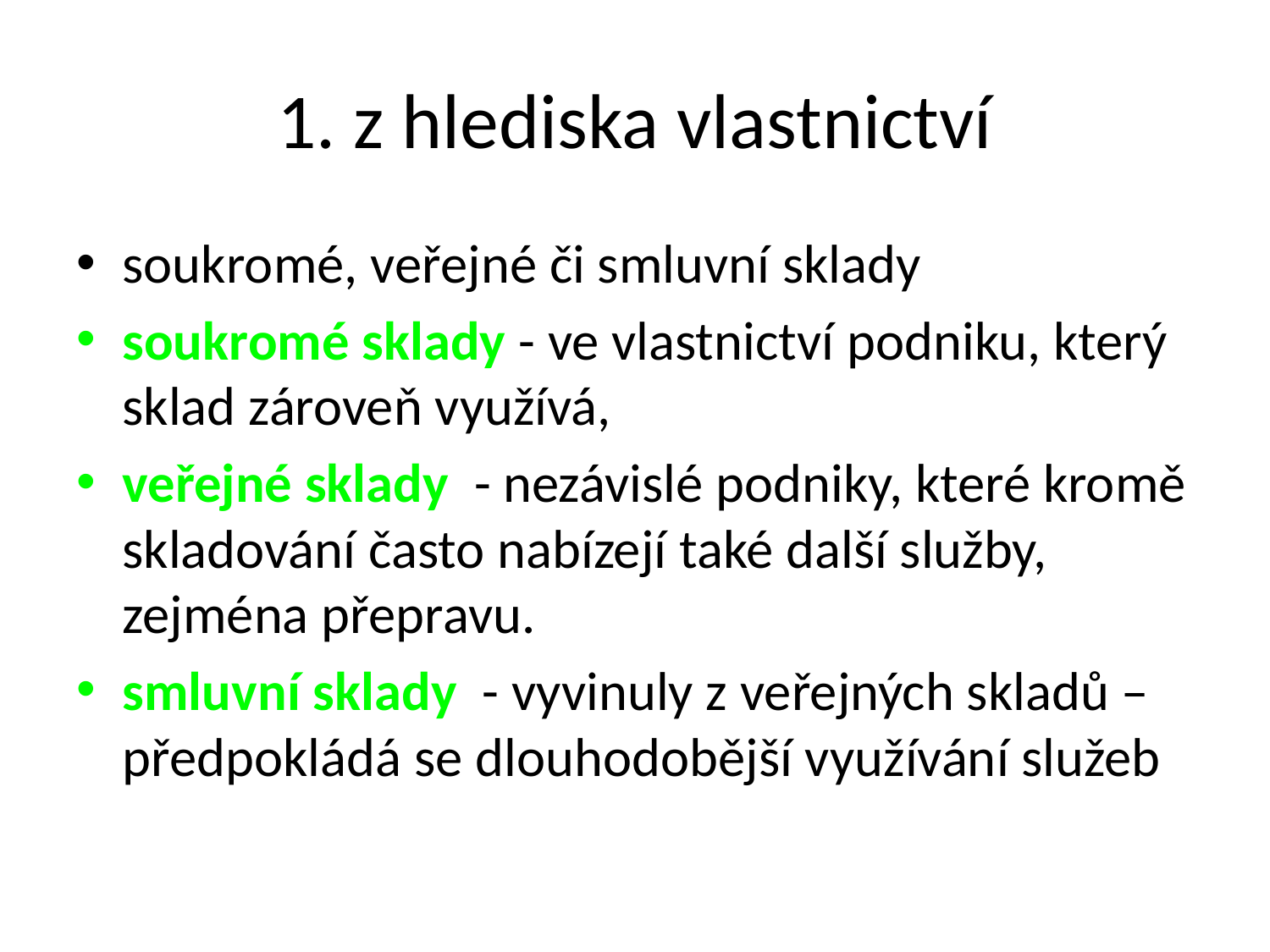

# 1. z hlediska vlastnictví
soukromé, veřejné či smluvní sklady
soukromé sklady - ve vlastnictví podniku, který sklad zároveň využívá,
veřejné sklady  - nezávislé podniky, které kromě skladování často nabízejí také další služby, zejména přepravu.
smluvní sklady  - vyvinuly z veřejných skladů – předpokládá se dlouhodobější využívání služeb